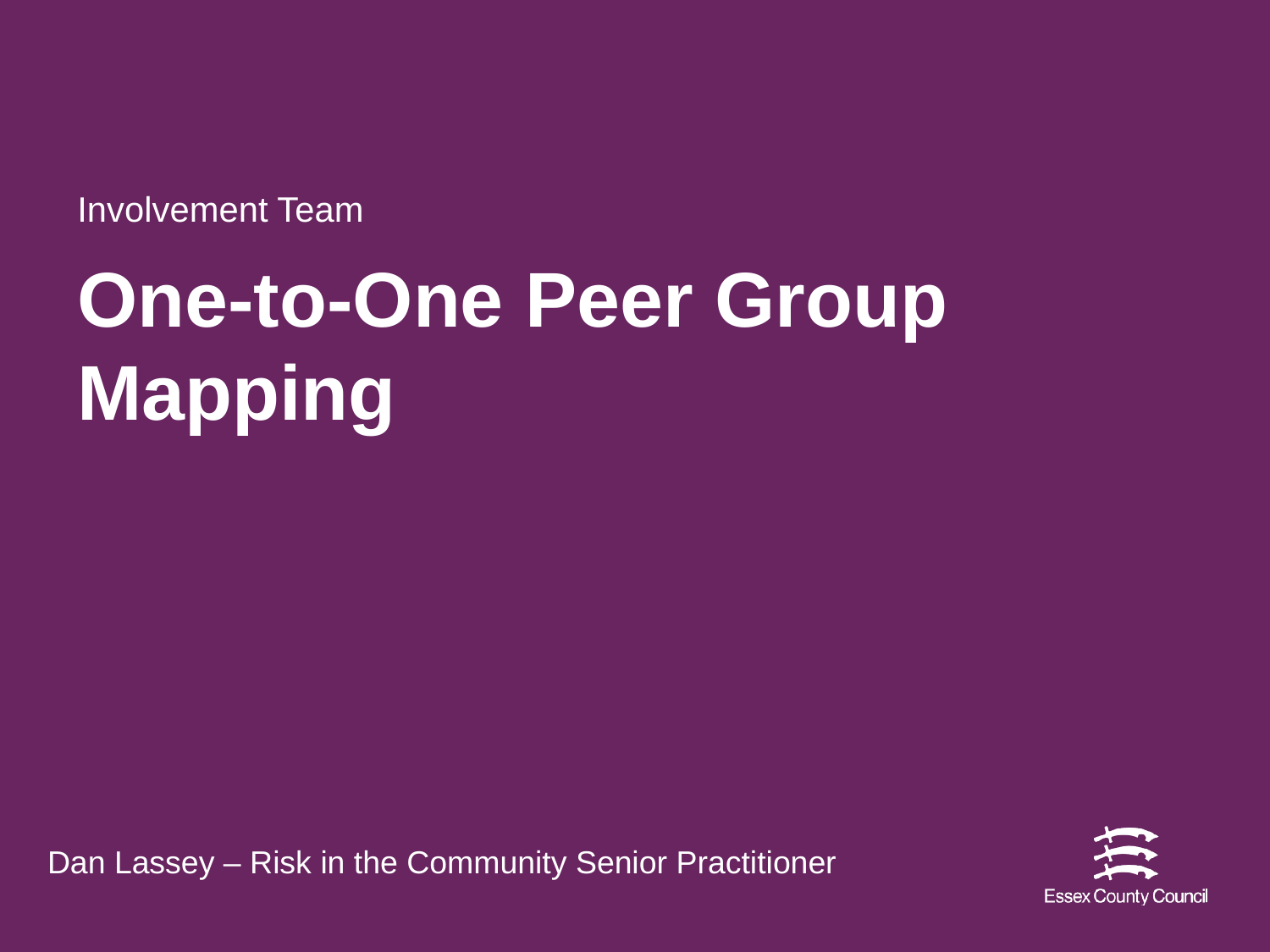

Involvement Team

# One-to-One Peer Group Mapping
Dan Lassey – Risk in the Community Senior Practitioner